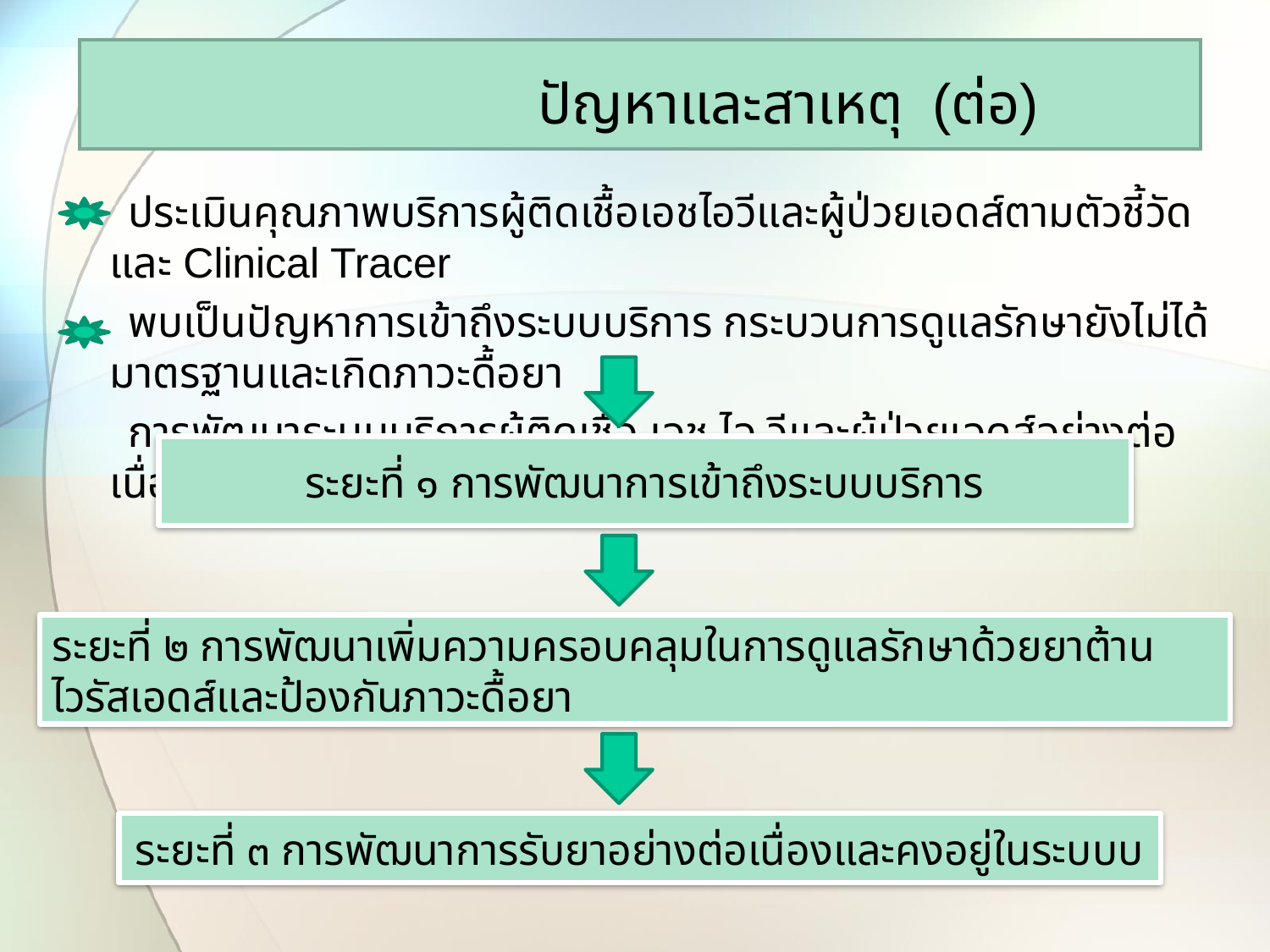

# ปัญหาและสาเหตุ  (ต่อ)
      ประเมินคุณภาพบริการผู้ติดเชื้อเอชไอวีและผู้ป่วยเอดส์ตามตัวชี้วัดและ Clinical Tracer
      พบเป็นปัญหาการเข้าถึงระบบบริการ กระบวนการดูแลรักษายังไม่ได้มาตรฐานและเกิดภาวะดื้อยา
      การพัฒนาระบบบริการผู้ติดเชื้อ เอช ไอ วีและผู้ป่วยเอดส์อย่างต่อเนื่อง ปี ๒๕๕๖- ๒๕๕๘

ระยะที่ ๑ การพัฒนาการเข้าถึงระบบบริการ

ระยะที่ ๒ การพัฒนาเพิ่มความครอบคลุมในการดูแลรักษาด้วยยาต้านไวรัสเอดส์และป้องกันภาวะดื้อยา

ระยะที่ ๓ การพัฒนาการรับยาอย่างต่อเนื่องและคงอยู่ในระบบบ